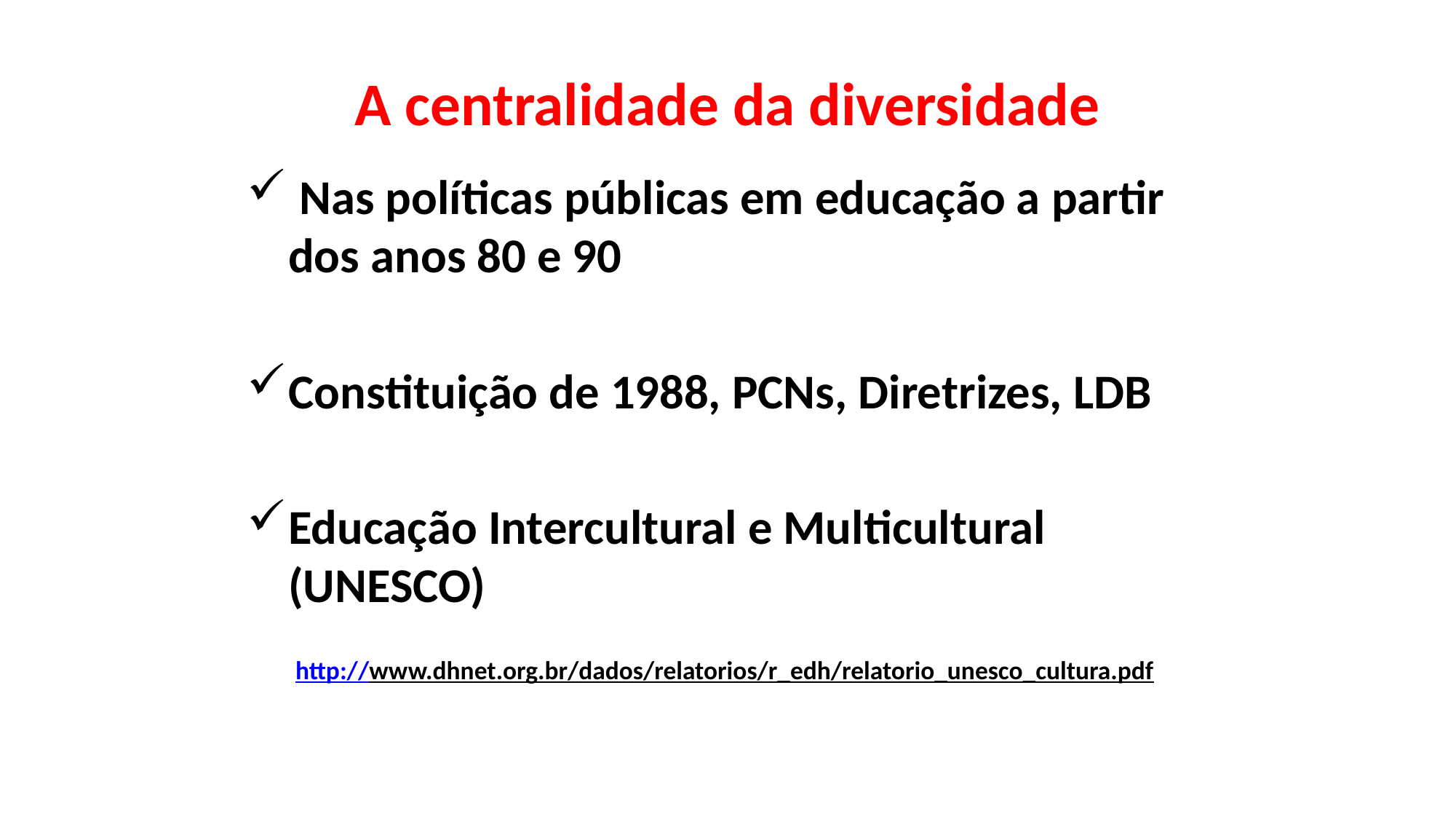

# A centralidade da diversidade
 Nas políticas públicas em educação a partir dos anos 80 e 90

Constituição de 1988, PCNs, Diretrizes, LDB

Educação Intercultural e Multicultural (UNESCO)

http://www.dhnet.org.br/dados/relatorios/r_edh/relatorio_unesco_cultura.pdf